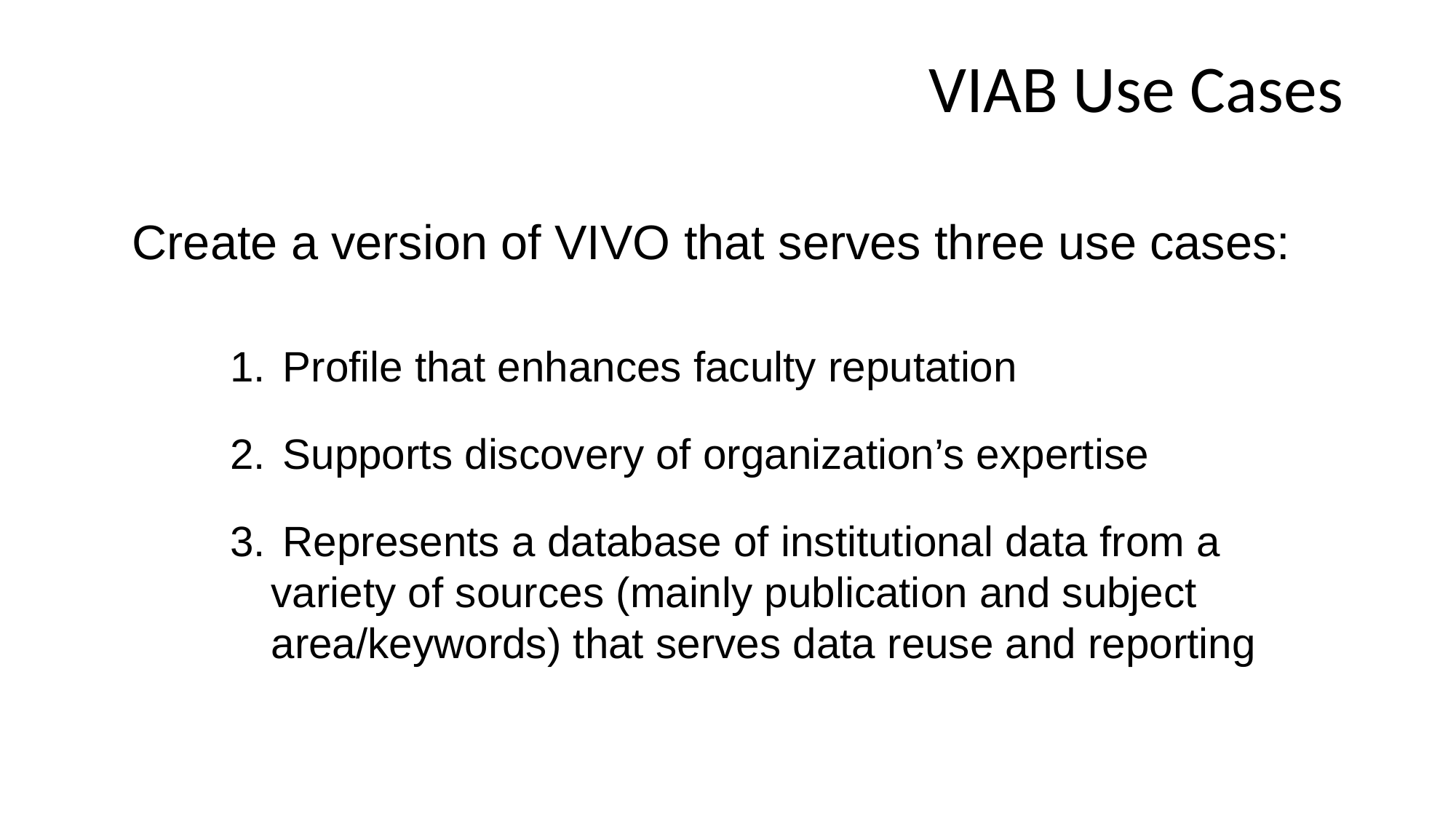

# VIAB Use Cases
Create a version of VIVO that serves three use cases:
 Profile that enhances faculty reputation
 Supports discovery of organization’s expertise
 Represents a database of institutional data from a variety of sources (mainly publication and subject area/keywords) that serves data reuse and reporting